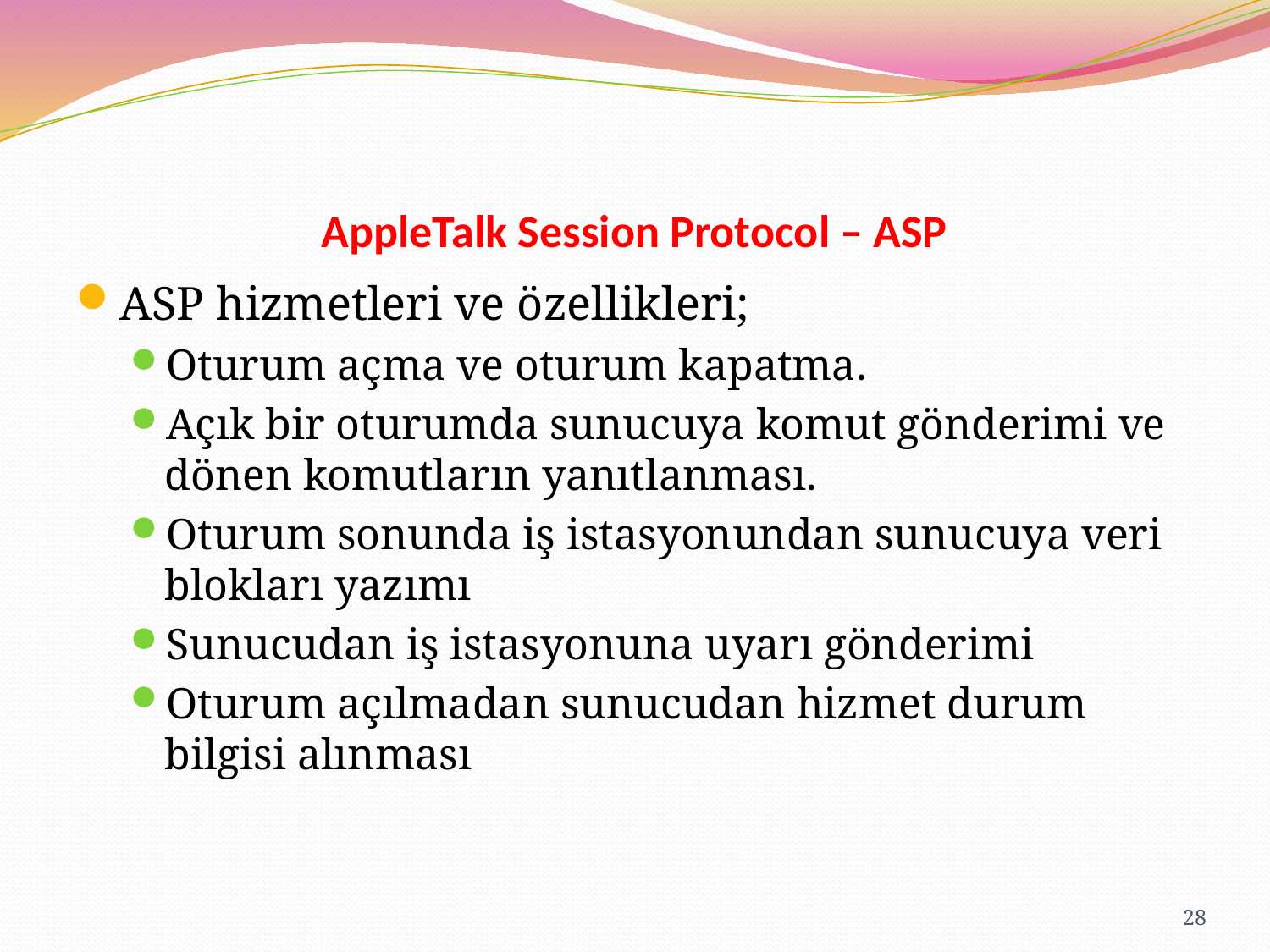

# AppleTalk Session Protocol – ASP
ASP hizmetleri ve özellikleri;
Oturum açma ve oturum kapatma.
Açık bir oturumda sunucuya komut gönderimi ve dönen komutların yanıtlanması.
Oturum sonunda iş istasyonundan sunucuya veri blokları yazımı
Sunucudan iş istasyonuna uyarı gönderimi
Oturum açılmadan sunucudan hizmet durum bilgisi alınması

28